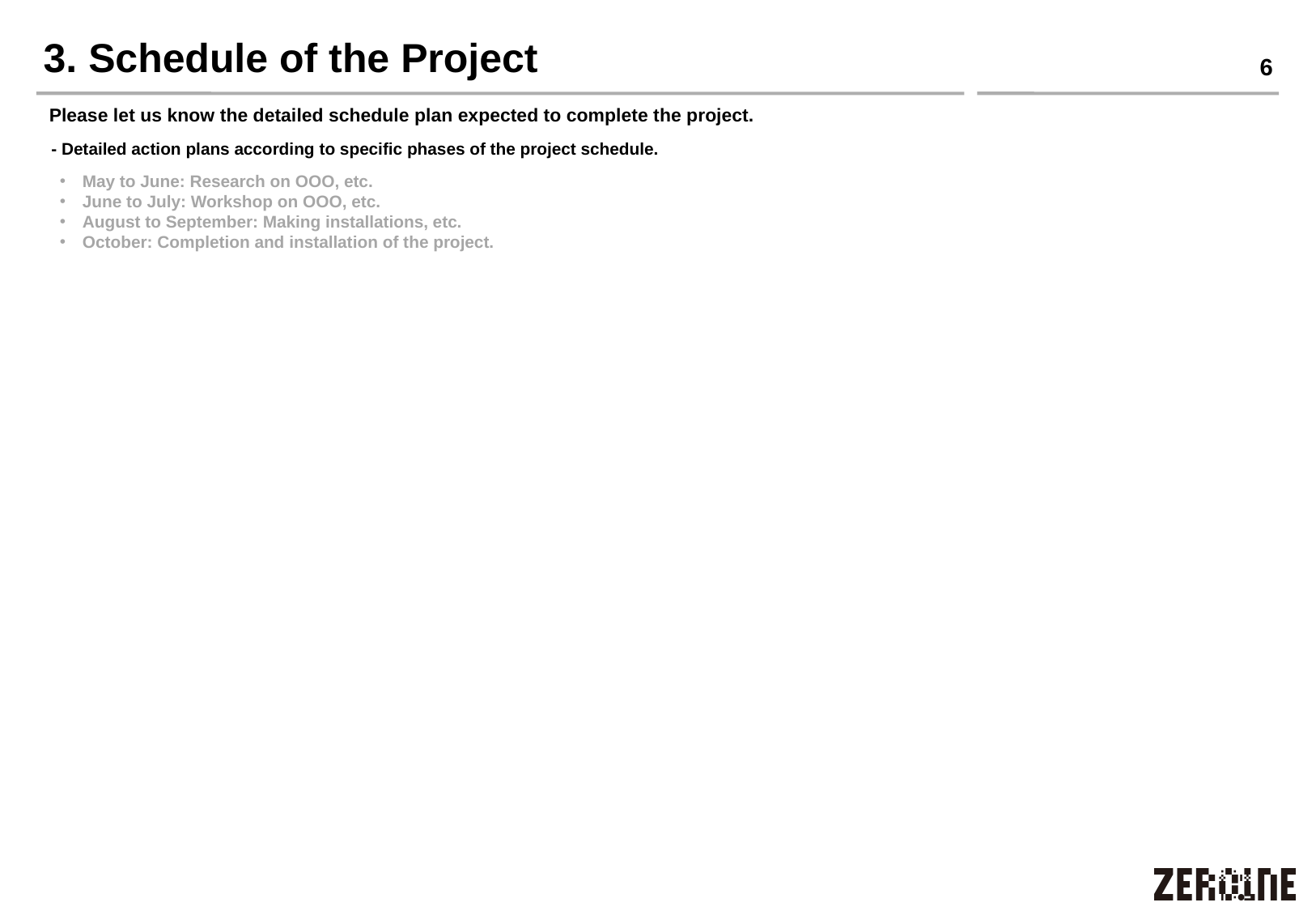

# 3. Schedule of the Project
6
Please let us know the detailed schedule plan expected to complete the project.
- Detailed action plans according to specific phases of the project schedule.
May to June: Research on OOO, etc.
June to July: Workshop on OOO, etc.
August to September: Making installations, etc.
October: Completion and installation of the project.